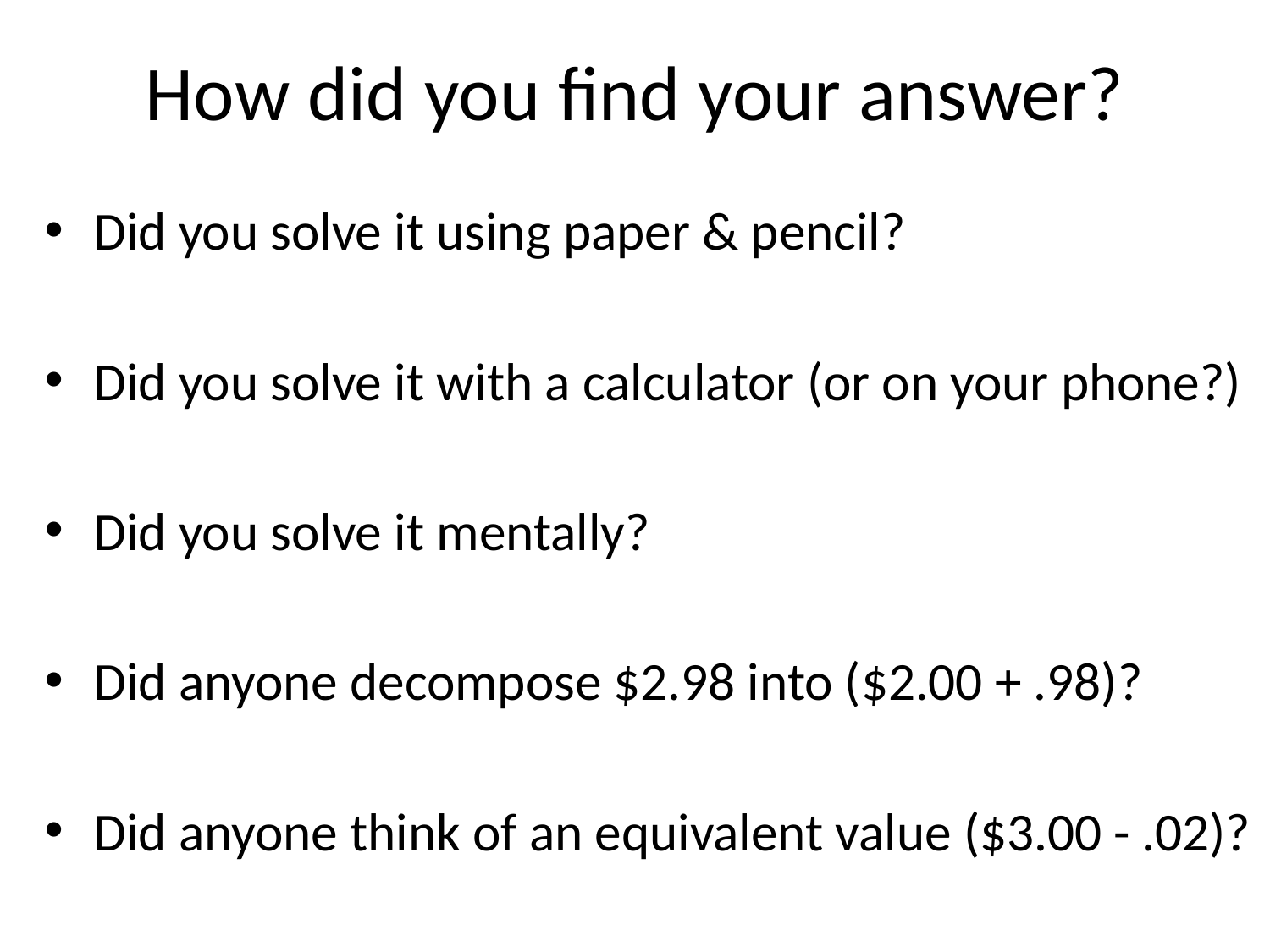

# How did you find your answer?
Did you solve it using paper & pencil?

Did you solve it with a calculator (or on your phone?)

Did you solve it mentally?

Did anyone decompose $2.98 into ($2.00 + .98)?

Did anyone think of an equivalent value ($3.00 - .02)?